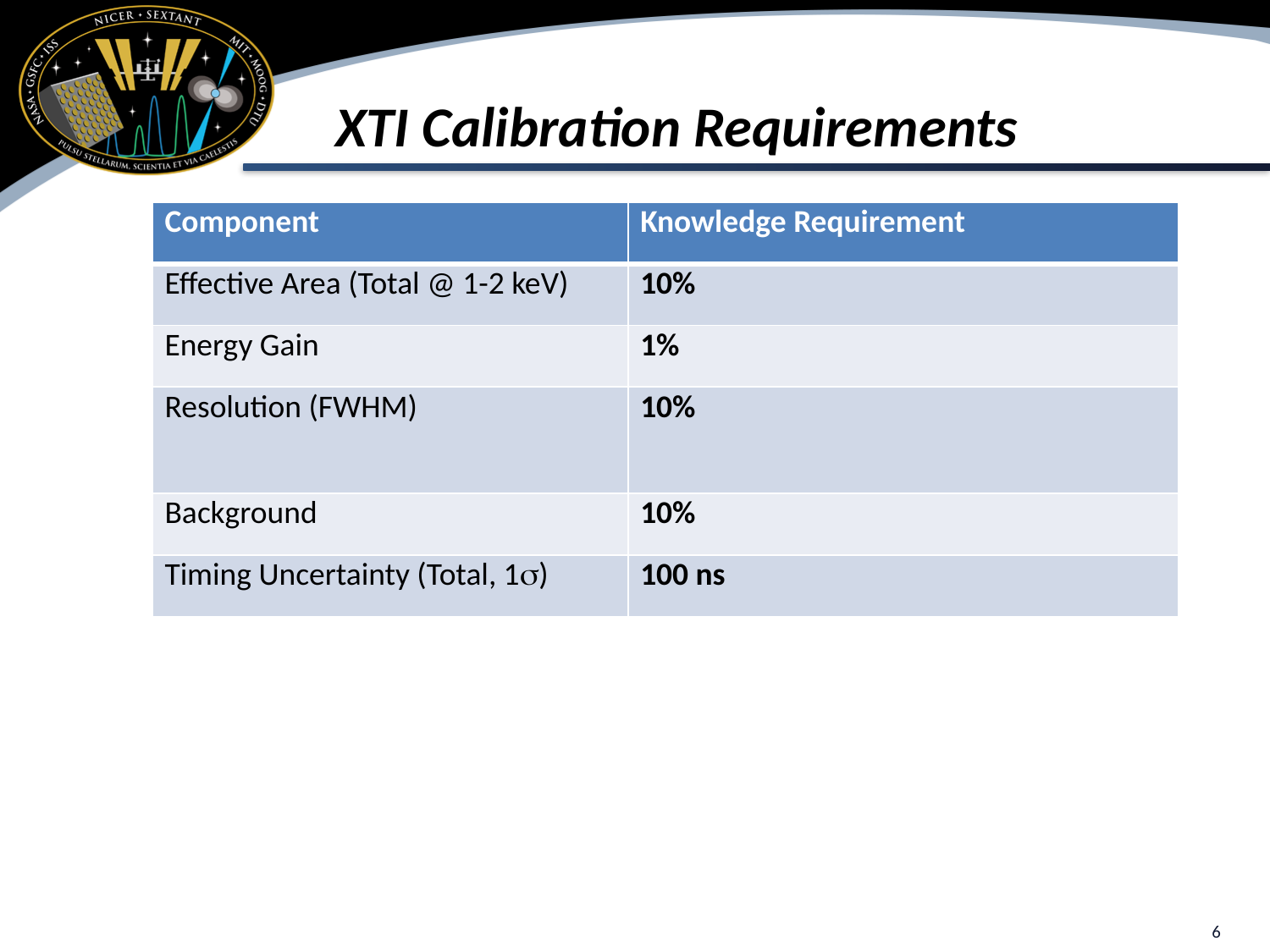

# XTI Calibration Requirements
| Component | Knowledge Requirement |
| --- | --- |
| Effective Area (Total @ 1-2 keV) | 10% |
| Energy Gain | 1% |
| Resolution (FWHM) | 10% |
| Background | 10% |
| Timing Uncertainty (Total, 1σ) | 100 ns |